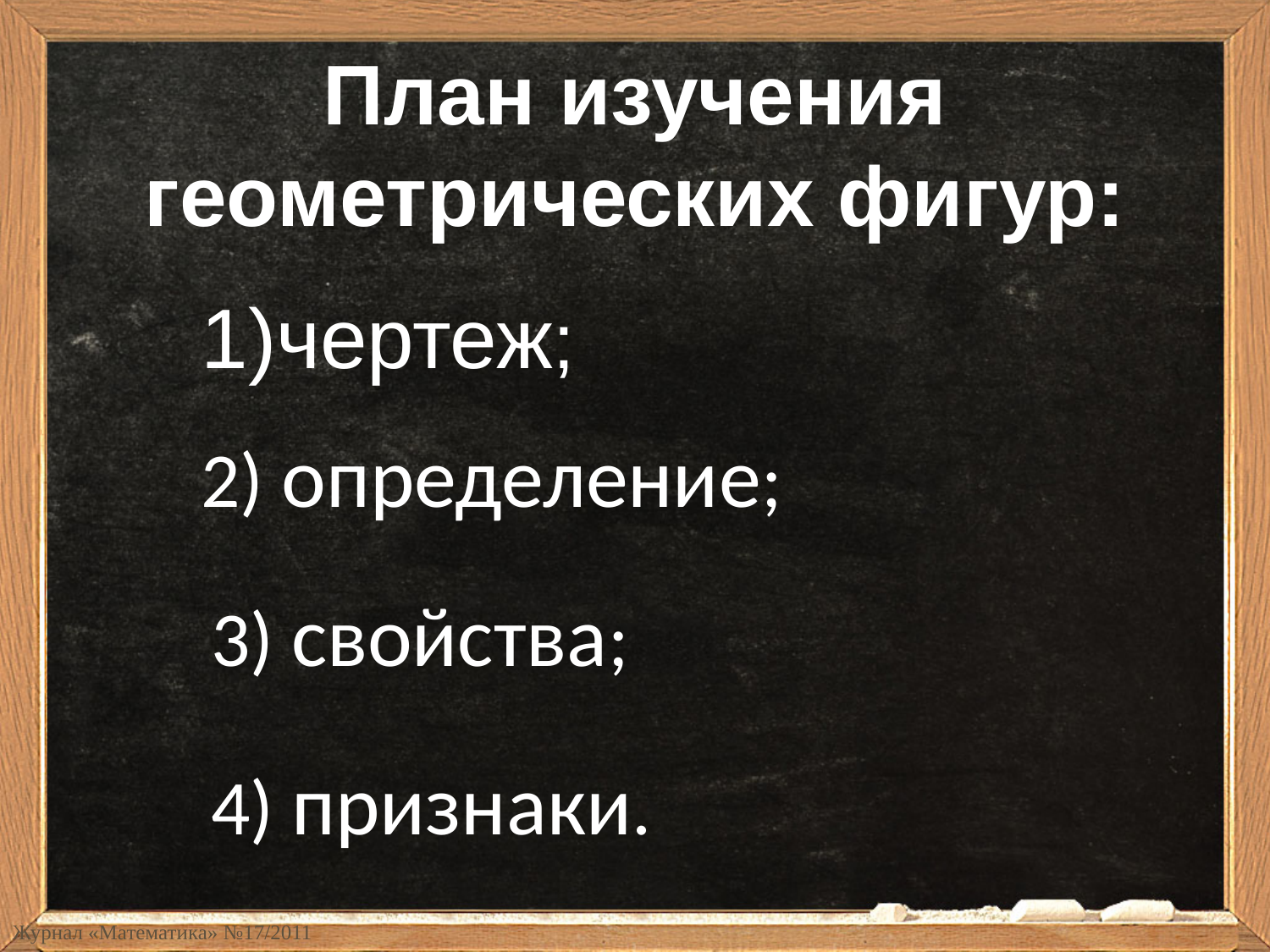

# План изучения геометрических фигур:
чертеж;

2) определение;
3) свойства;
4) признаки.